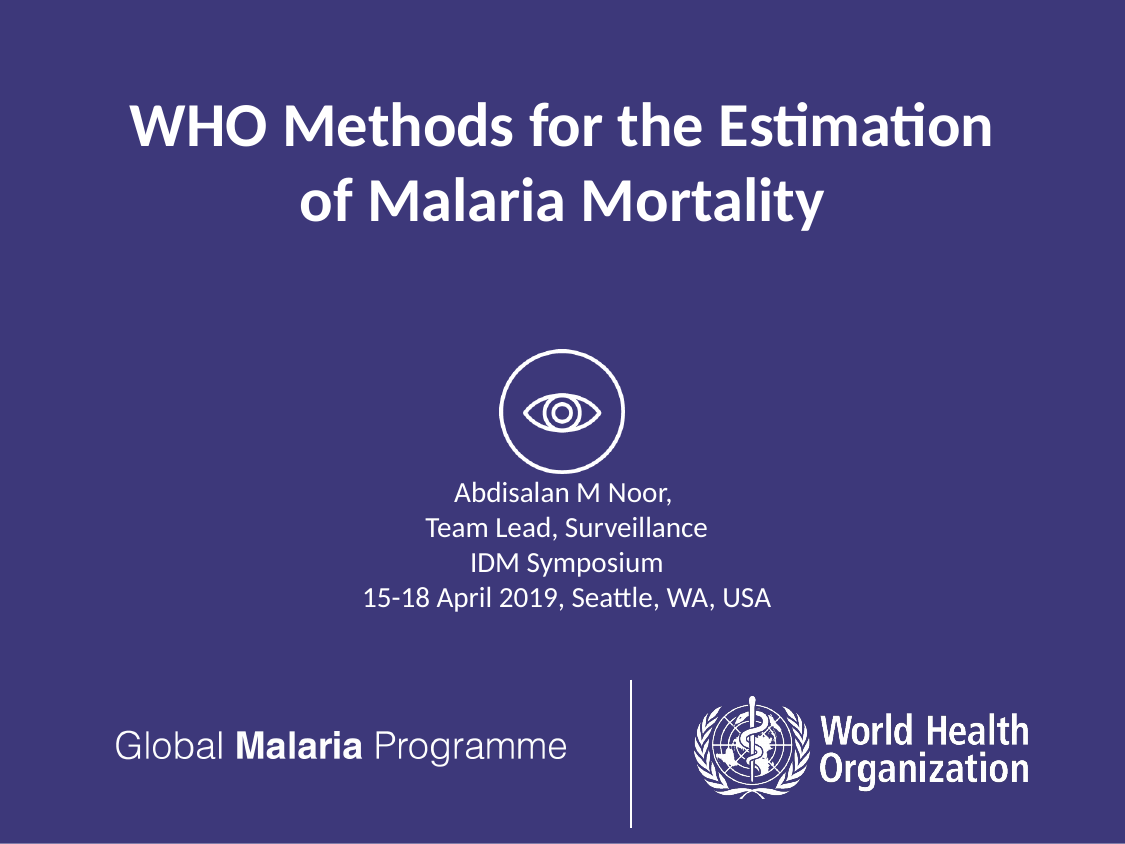

# WHO Methods for the Estimation of Malaria Mortality
Abdisalan M Noor,
Team Lead, Surveillance
IDM Symposium
15-18 April 2019, Seattle, WA, USA